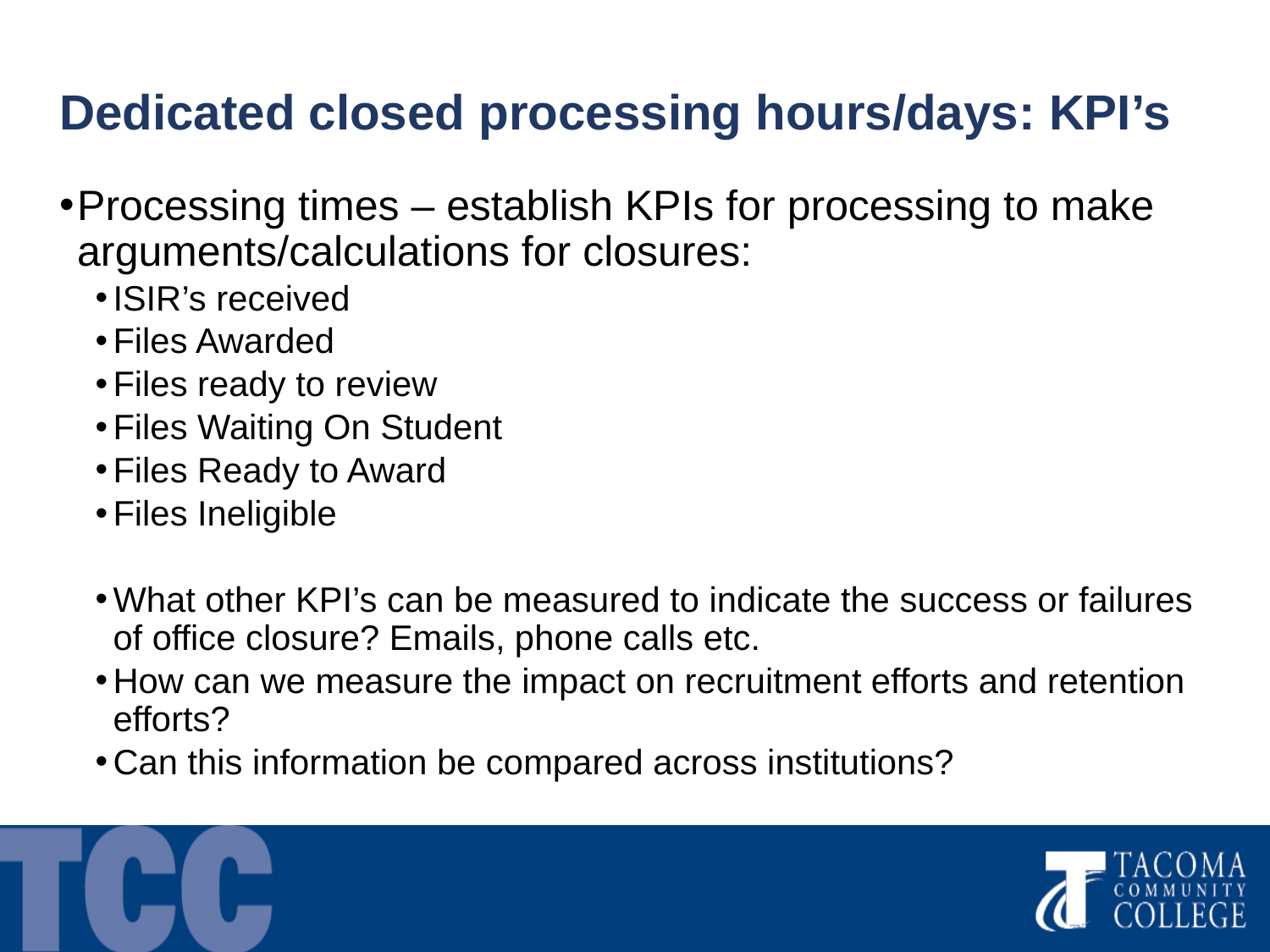

# Dedicated closed processing hours/days: KPI’s
Processing times – establish KPIs for processing to make arguments/calculations for closures:
ISIR’s received
Files Awarded
Files ready to review
Files Waiting On Student
Files Ready to Award
Files Ineligible

What other KPI’s can be measured to indicate the success or failures of office closure? Emails, phone calls etc.
How can we measure the impact on recruitment efforts and retention efforts?
Can this information be compared across institutions?